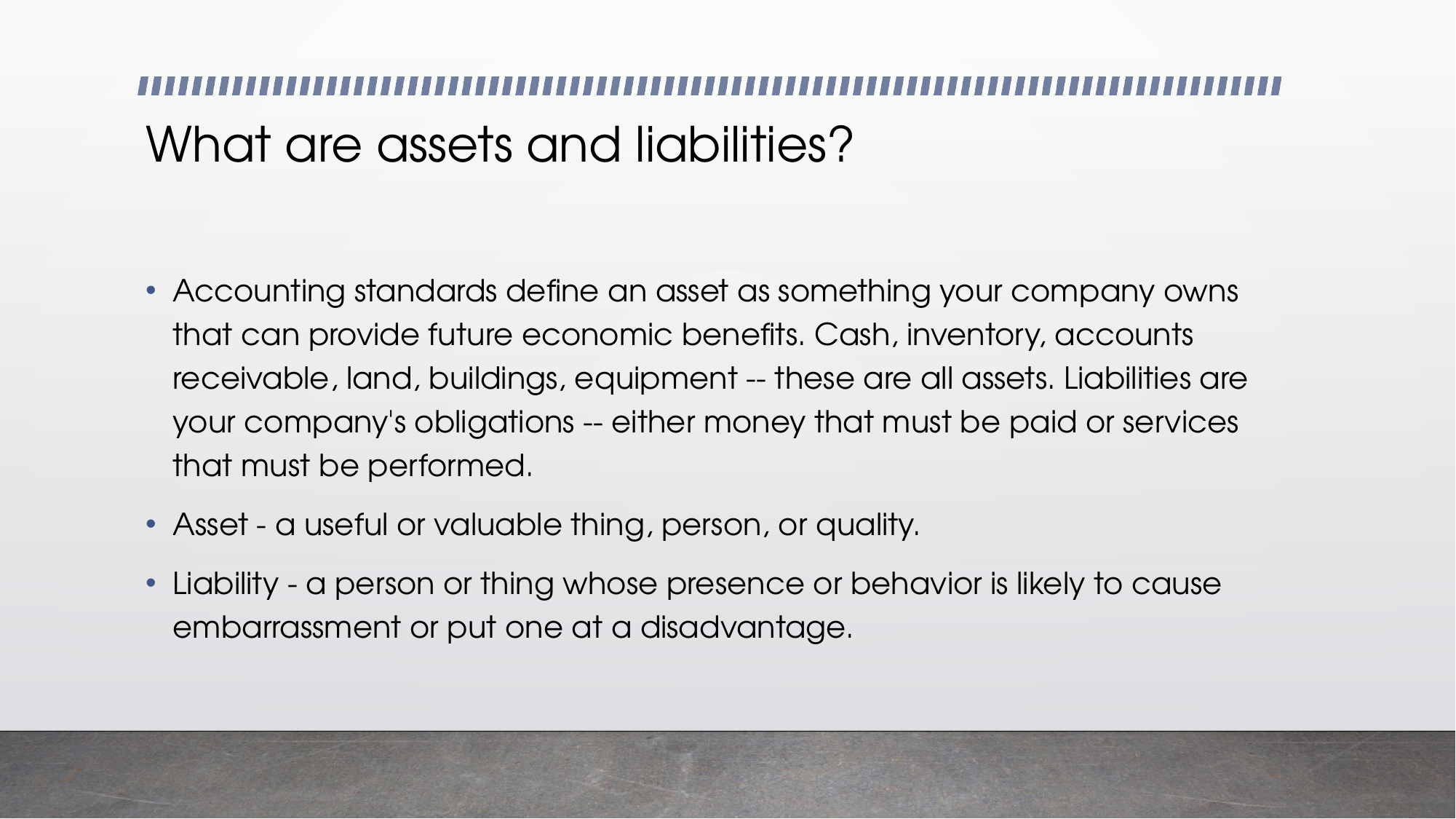

# What are assets and liabilities?
Accounting standards define an asset as something your company owns that can provide future economic benefits. Cash, inventory, accounts receivable, land, buildings, equipment -- these are all assets. Liabilities are your company's obligations -- either money that must be paid or services that must be performed.
Asset - a useful or valuable thing, person, or quality.
Liability - a person or thing whose presence or behavior is likely to cause embarrassment or put one at a disadvantage.